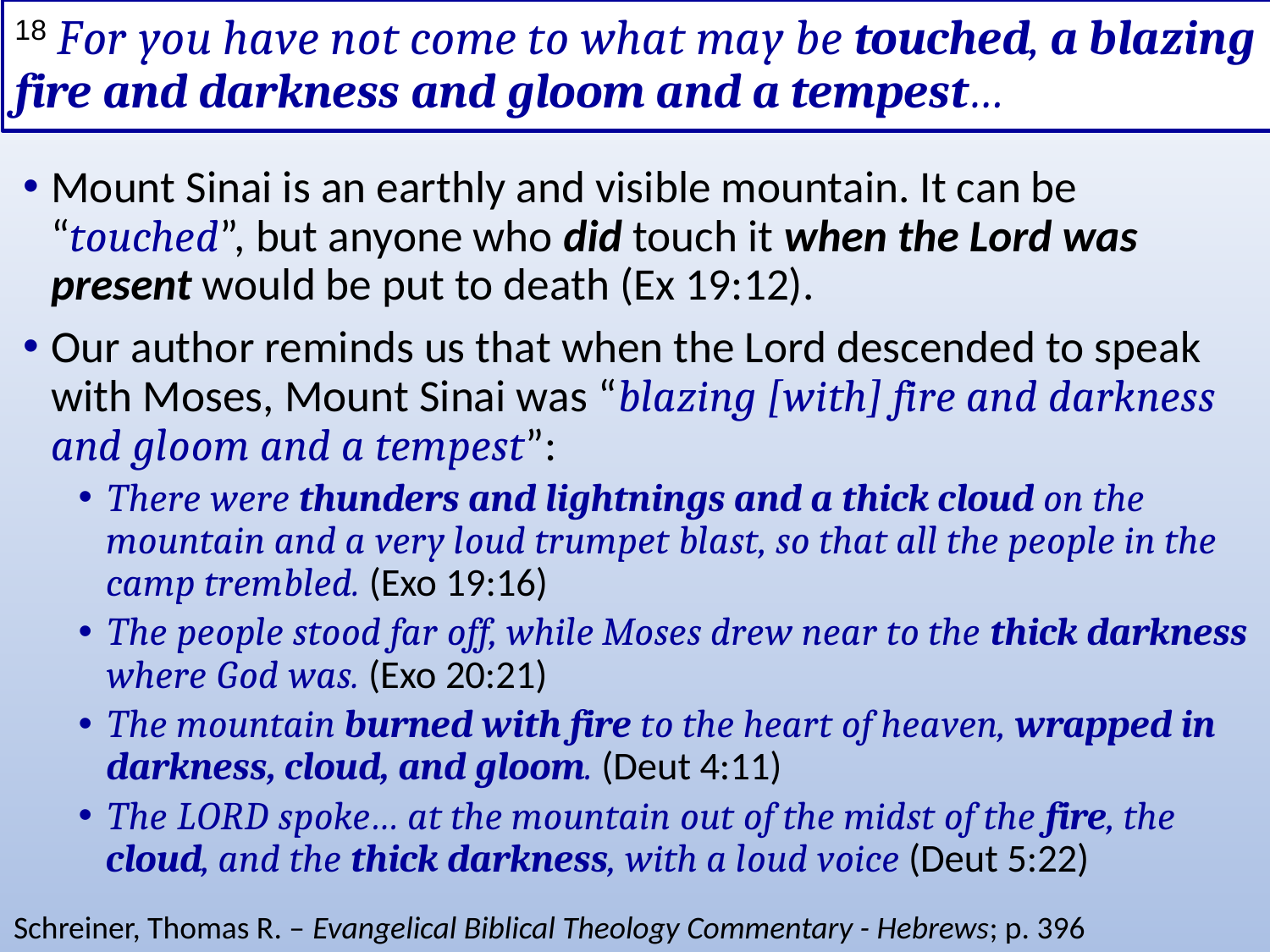

# 18 For you have not come to what may be touched, a blazing fire and darkness and gloom and a tempest…
Mount Sinai is an earthly and visible mountain. It can be “touched”, but anyone who did touch it when the Lord was present would be put to death (Ex 19:12).
Our author reminds us that when the Lord descended to speak with Moses, Mount Sinai was “blazing [with] fire and darkness and gloom and a tempest”:
There were thunders and lightnings and a thick cloud on the mountain and a very loud trumpet blast, so that all the people in the camp trembled. (Exo 19:16)
The people stood far off, while Moses drew near to the thick darkness where God was. (Exo 20:21)
The mountain burned with fire to the heart of heaven, wrapped in darkness, cloud, and gloom. (Deut 4:11)
The LORD spoke… at the mountain out of the midst of the fire, the cloud, and the thick darkness, with a loud voice (Deut 5:22)
Schreiner, Thomas R. – Evangelical Biblical Theology Commentary - Hebrews; p. 396